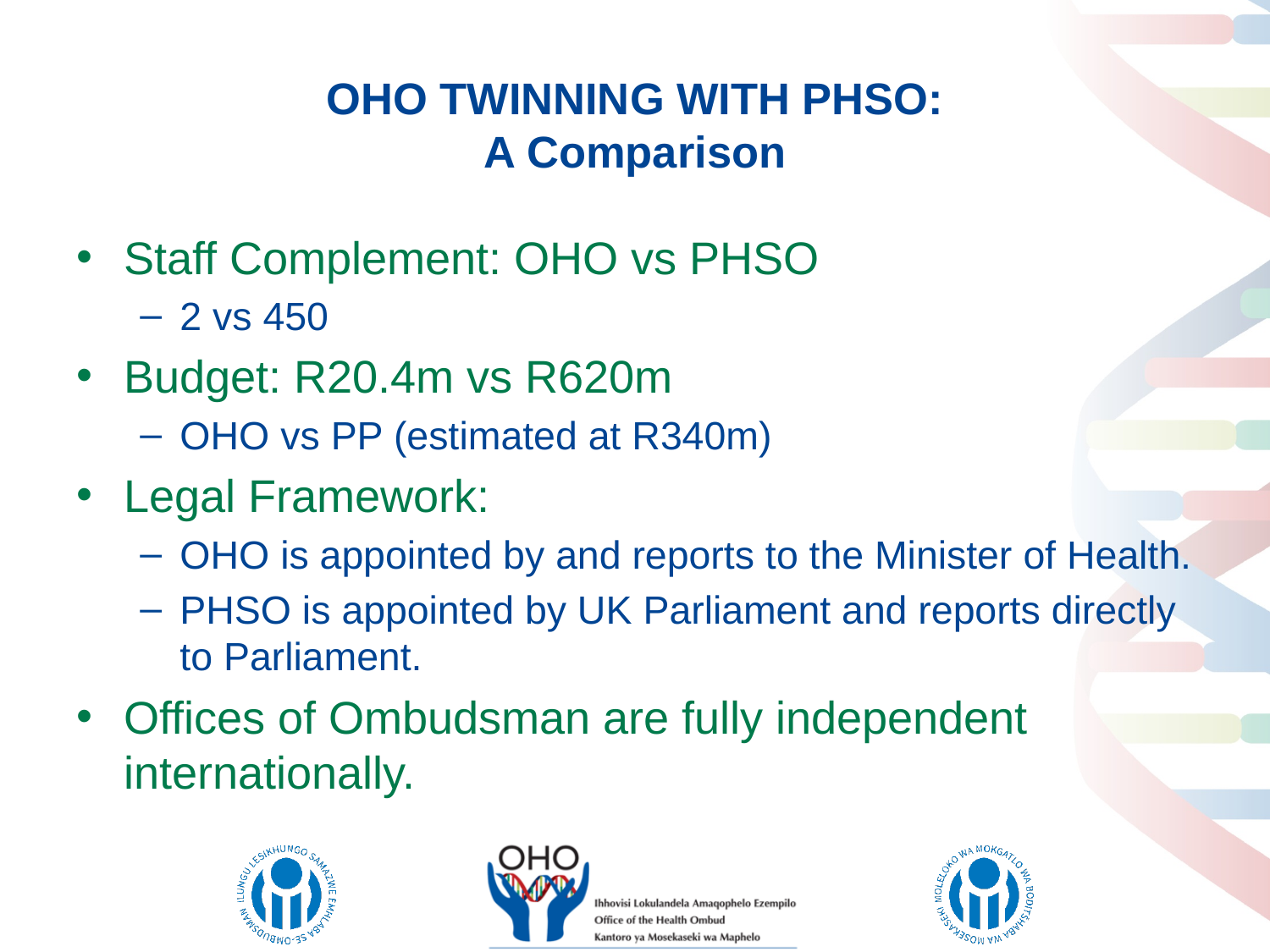

# OHO TWINNING WITH PHSO: A Comparison
Staff Complement: OHO vs PHSO
2 vs 450
Budget: R20.4m vs R620m
OHO vs PP (estimated at R340m)
Legal Framework:
OHO is appointed by and reports to the Minister of Health.
PHSO is appointed by UK Parliament and reports directly to Parliament.
Offices of Ombudsman are fully independent internationally.